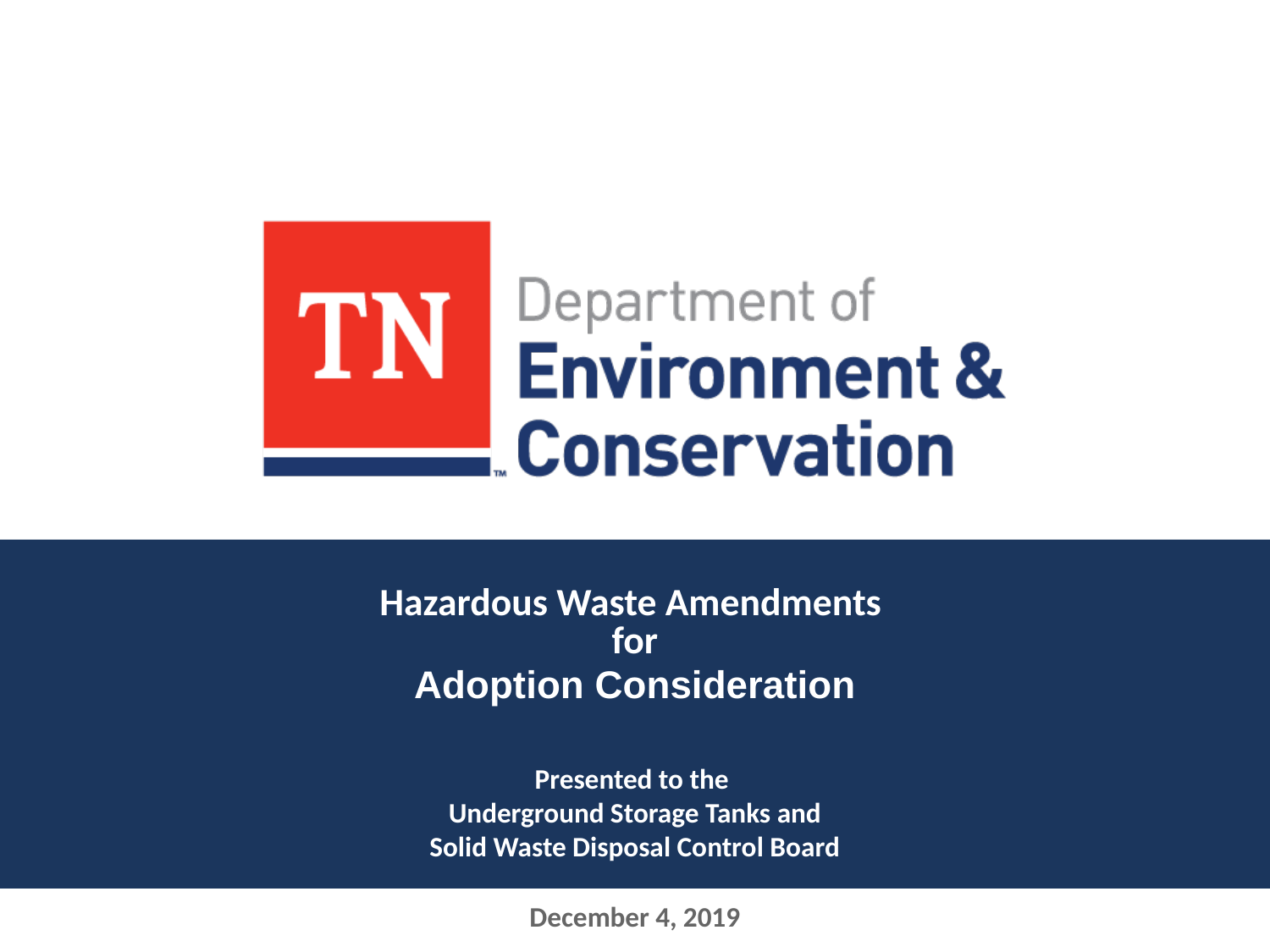

# Hazardous Waste Amendments for Adoption Consideration
Presented to the
 Underground Storage Tanks and
Solid Waste Disposal Control Board

December 4, 2019